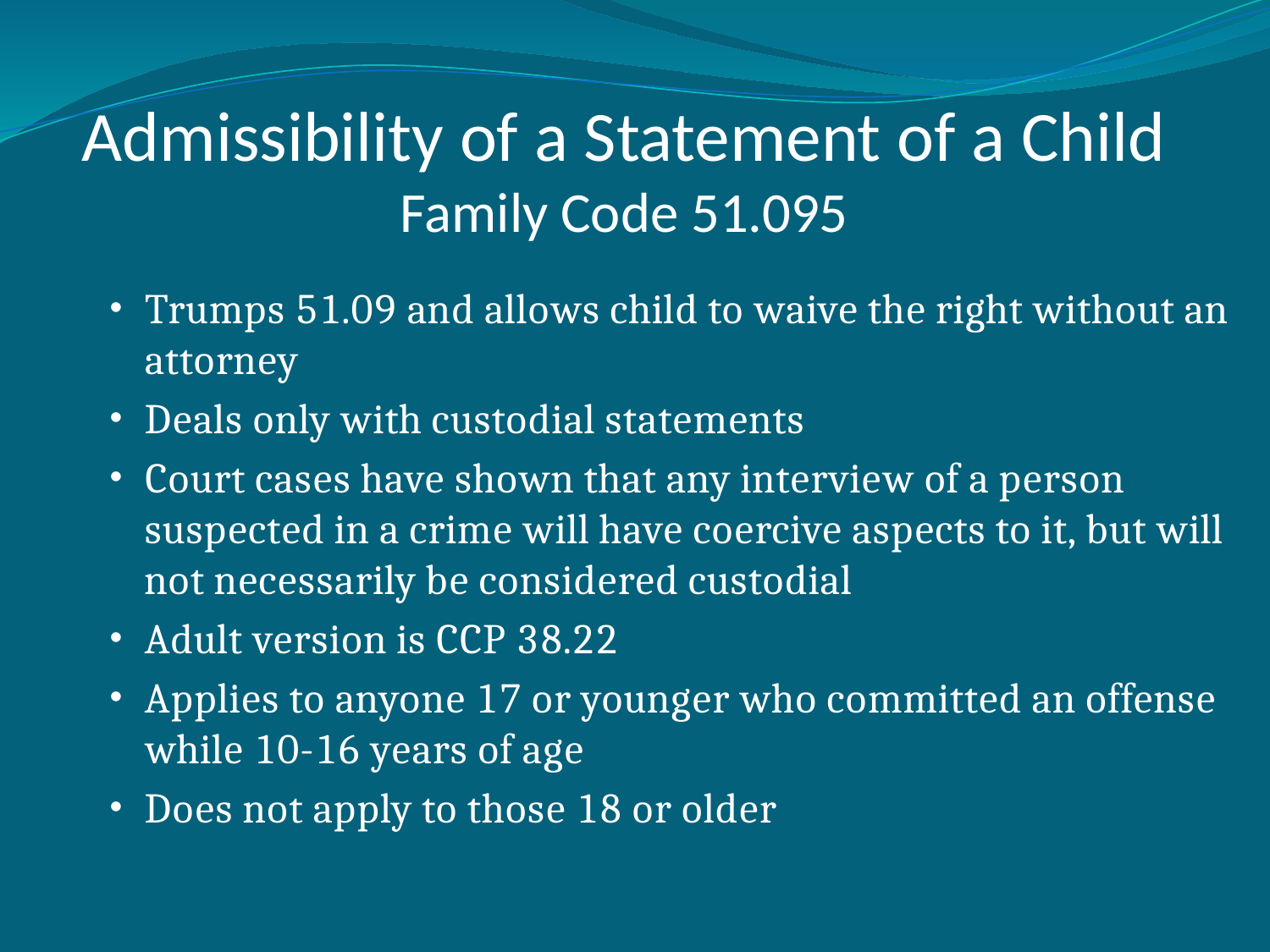

# Admissibility of a Statement of a Child Family Code 51.095
Trumps 51.09 and allows child to waive the right without an attorney
Deals only with custodial statements
Court cases have shown that any interview of a person suspected in a crime will have coercive aspects to it, but will not necessarily be considered custodial
Adult version is CCP 38.22
Applies to anyone 17 or younger who committed an offense while 10-16 years of age
Does not apply to those 18 or older